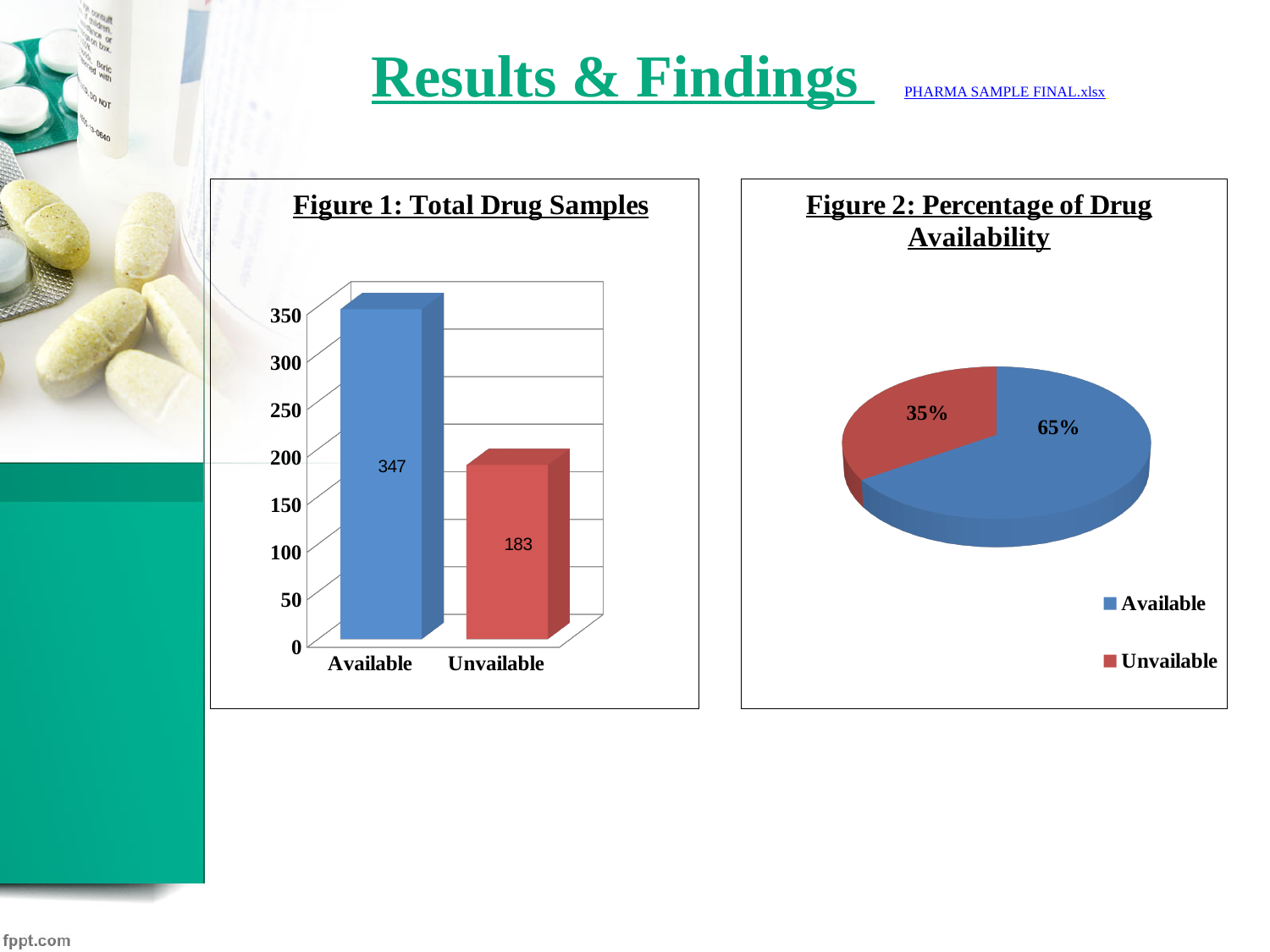

# Results & Findings   PHARMA SAMPLE FINAL.xlsx

[unsupported chart]

[unsupported chart]